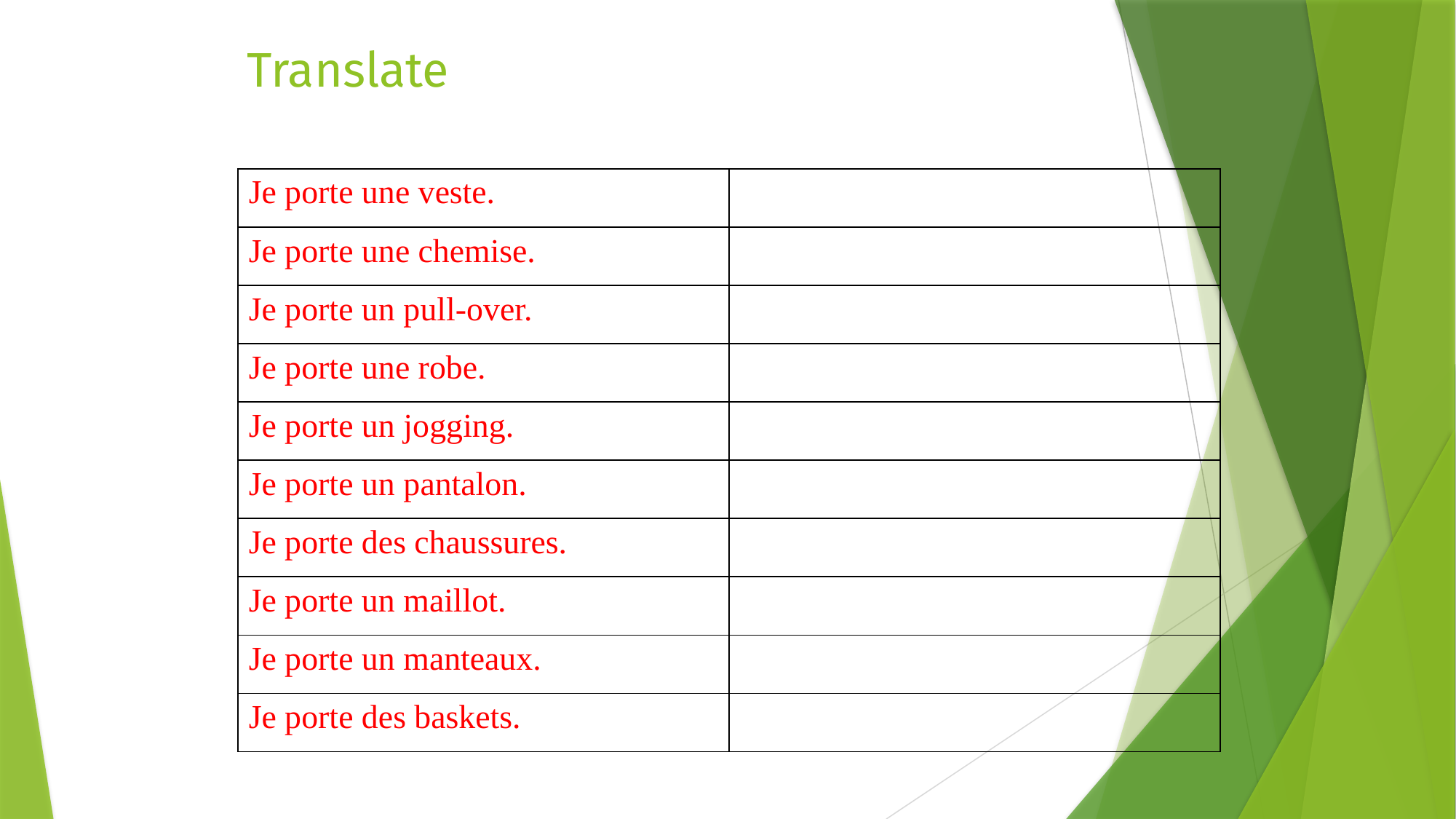

# Translate
| Je porte une veste. |  |
| --- | --- |
| Je porte une chemise. |  |
| Je porte un pull-over. |  |
| Je porte une robe. |  |
| Je porte un jogging. |  |
| Je porte un pantalon. |  |
| Je porte des chaussures. |  |
| Je porte un maillot. |  |
| Je porte un manteaux. |  |
| Je porte des baskets. |  |